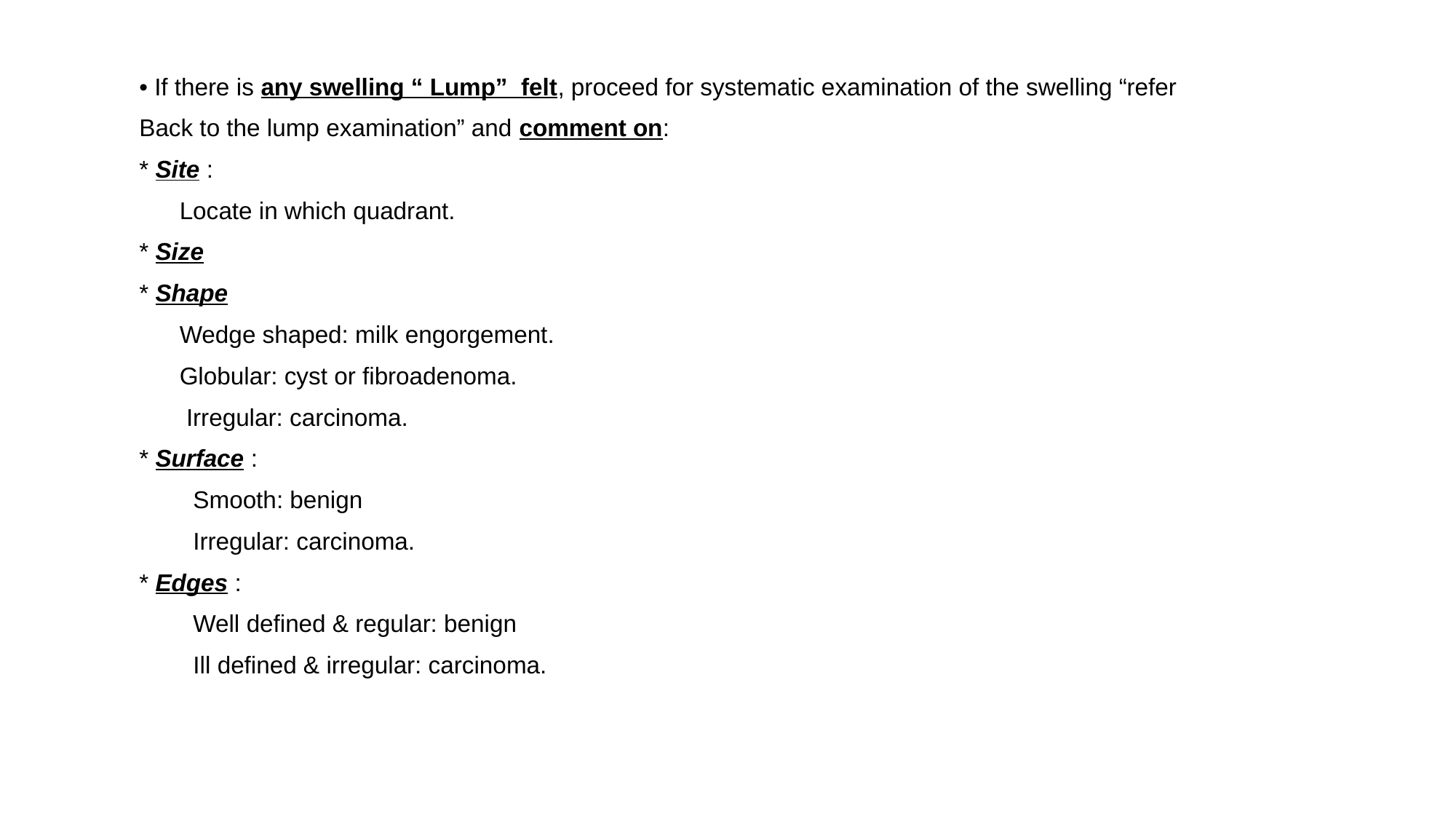

• If there is any swelling “ Lump”  felt, proceed for systematic examination of the swelling “refer
Back to the lump examination” and comment on:
* Site :
      Locate in which quadrant.
* Size
* Shape
      Wedge shaped: milk engorgement.
      Globular: cyst or fibroadenoma.
       Irregular: carcinoma.
* Surface :
        Smooth: benign
        Irregular: carcinoma.
* Edges :
        Well defined & regular: benign
        Ill defined & irregular: carcinoma.